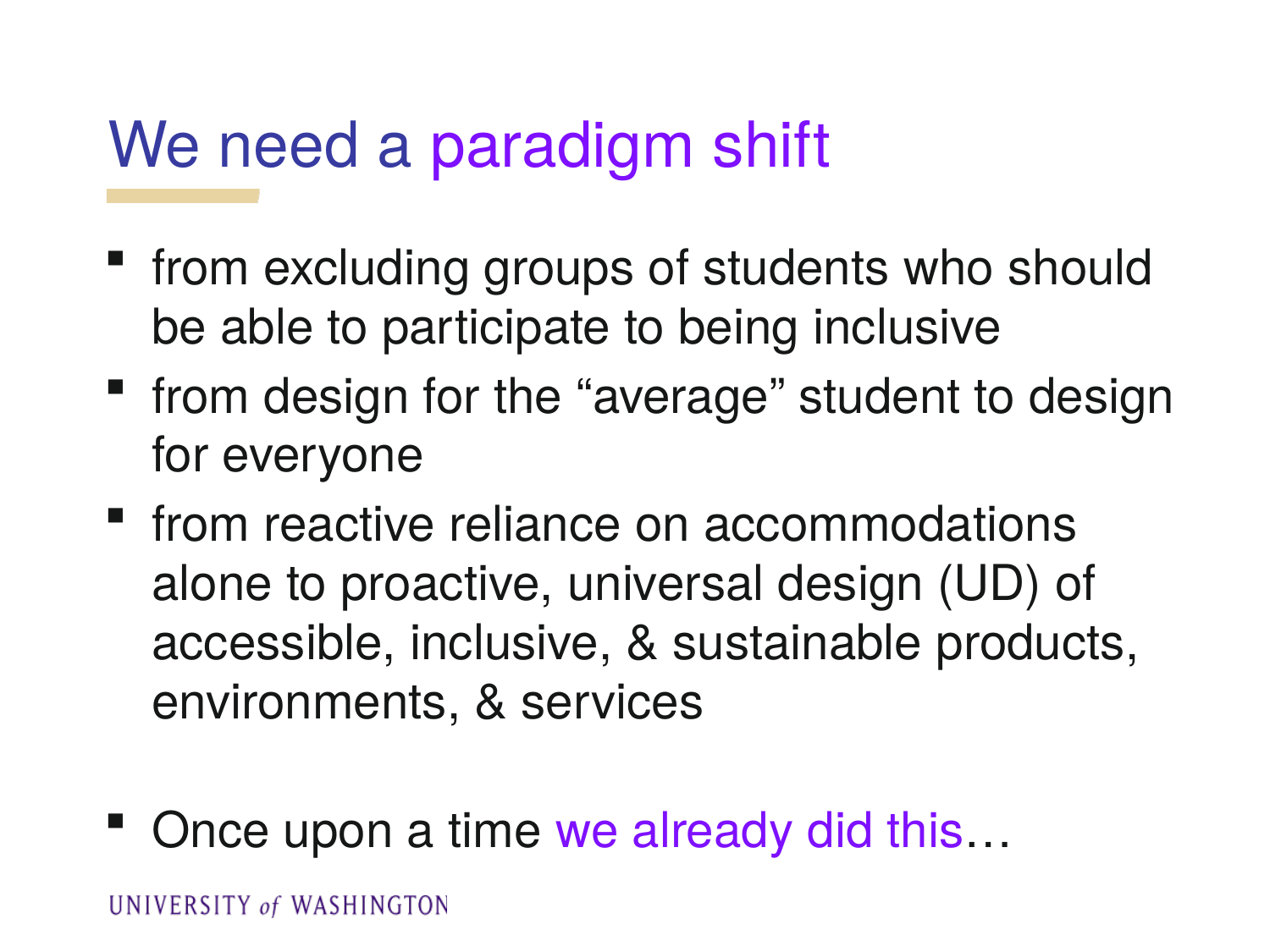

# We need a paradigm shift
from excluding groups of students who should be able to participate to being inclusive
from design for the “average” student to design for everyone
from reactive reliance on accommodations alone to proactive, universal design (UD) of accessible, inclusive, & sustainable products, environments, & services
Once upon a time we already did this…